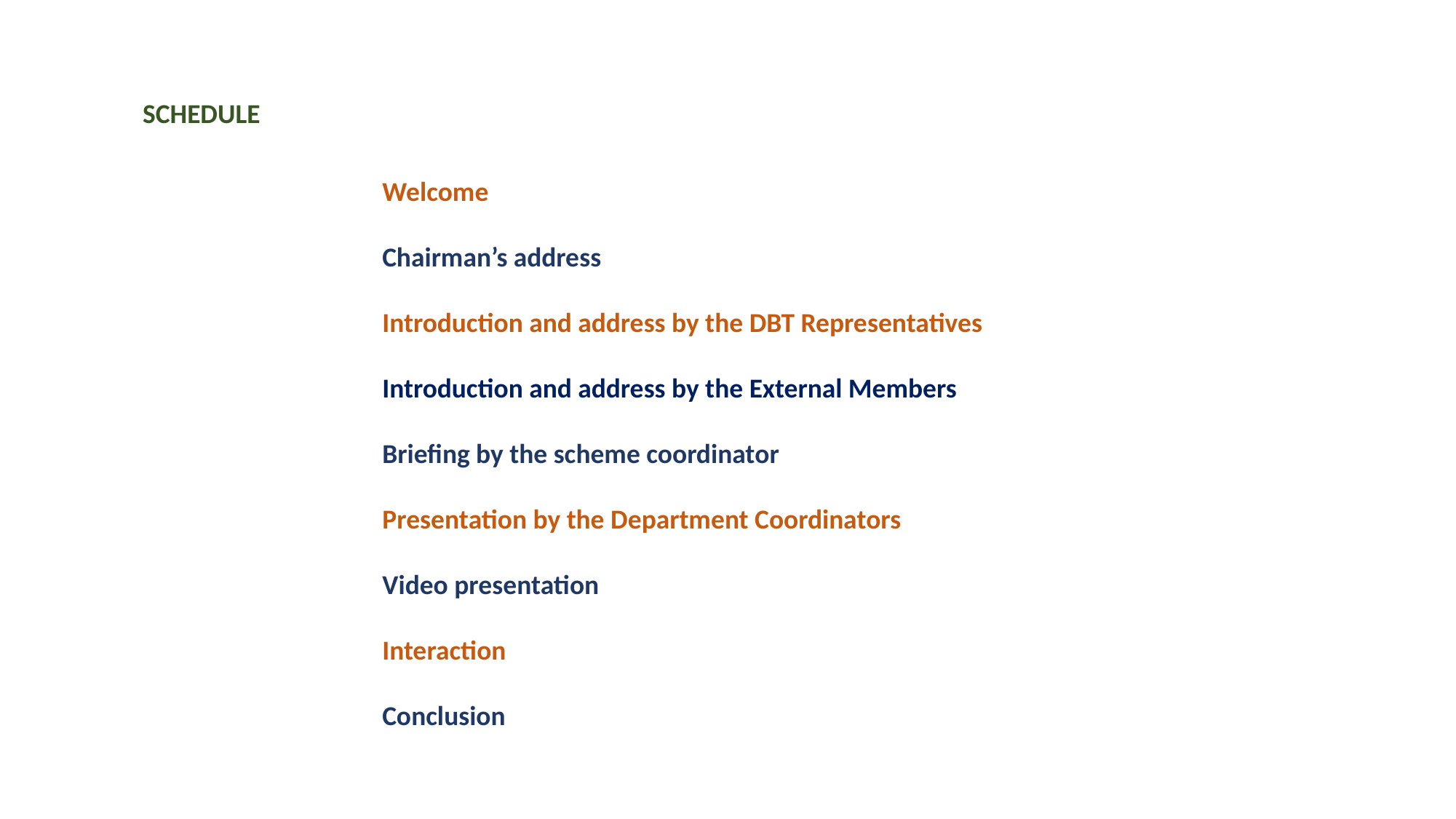

SCHEDULE
Welcome

Chairman’s address

Introduction and address by the DBT Representatives

Introduction and address by the External Members

Briefing by the scheme coordinator

Presentation by the Department Coordinators

Video presentation

Interaction

Conclusion